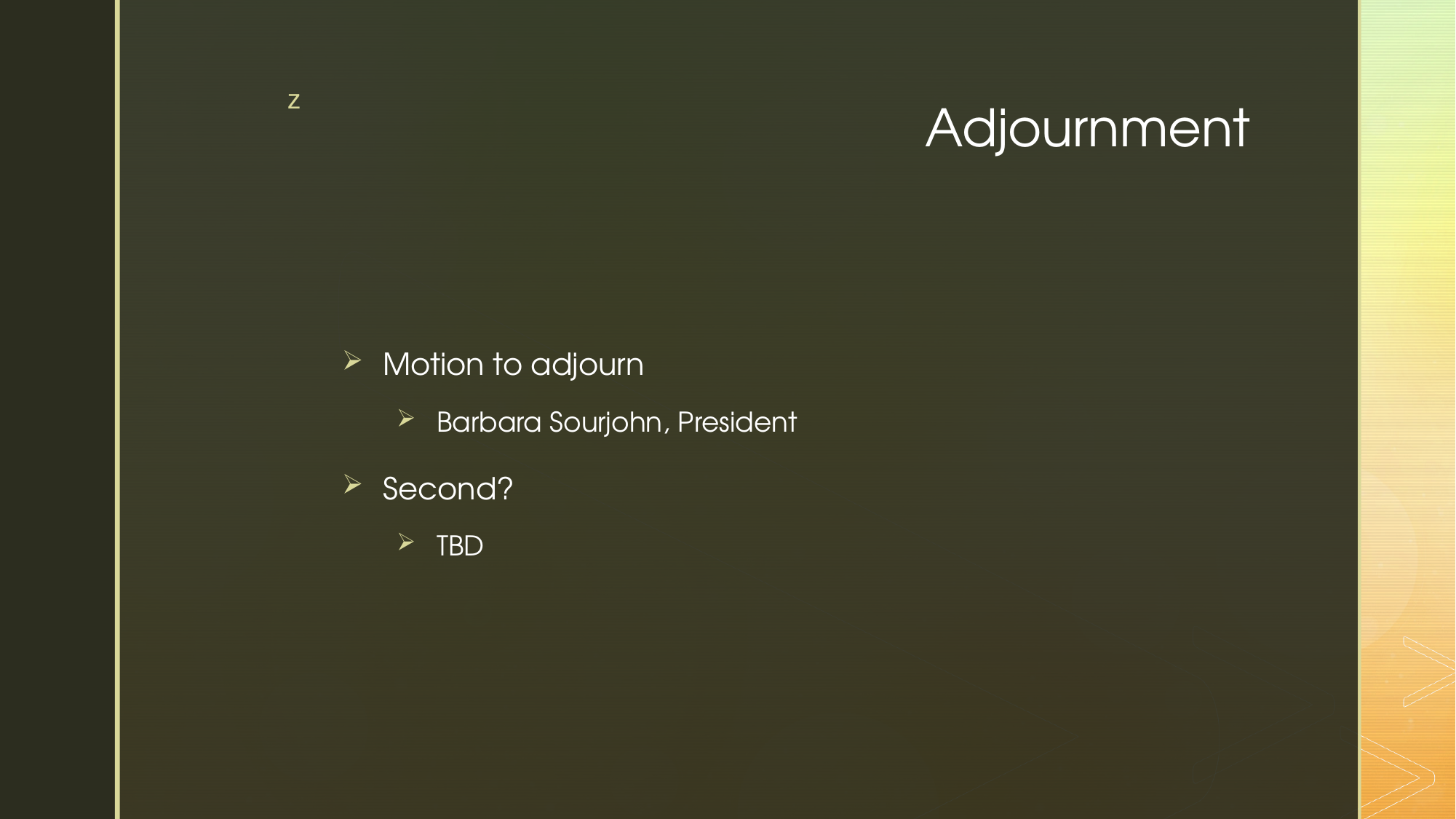

# Adjournment
Motion to adjourn
Barbara Sourjohn, President
Second?
TBD